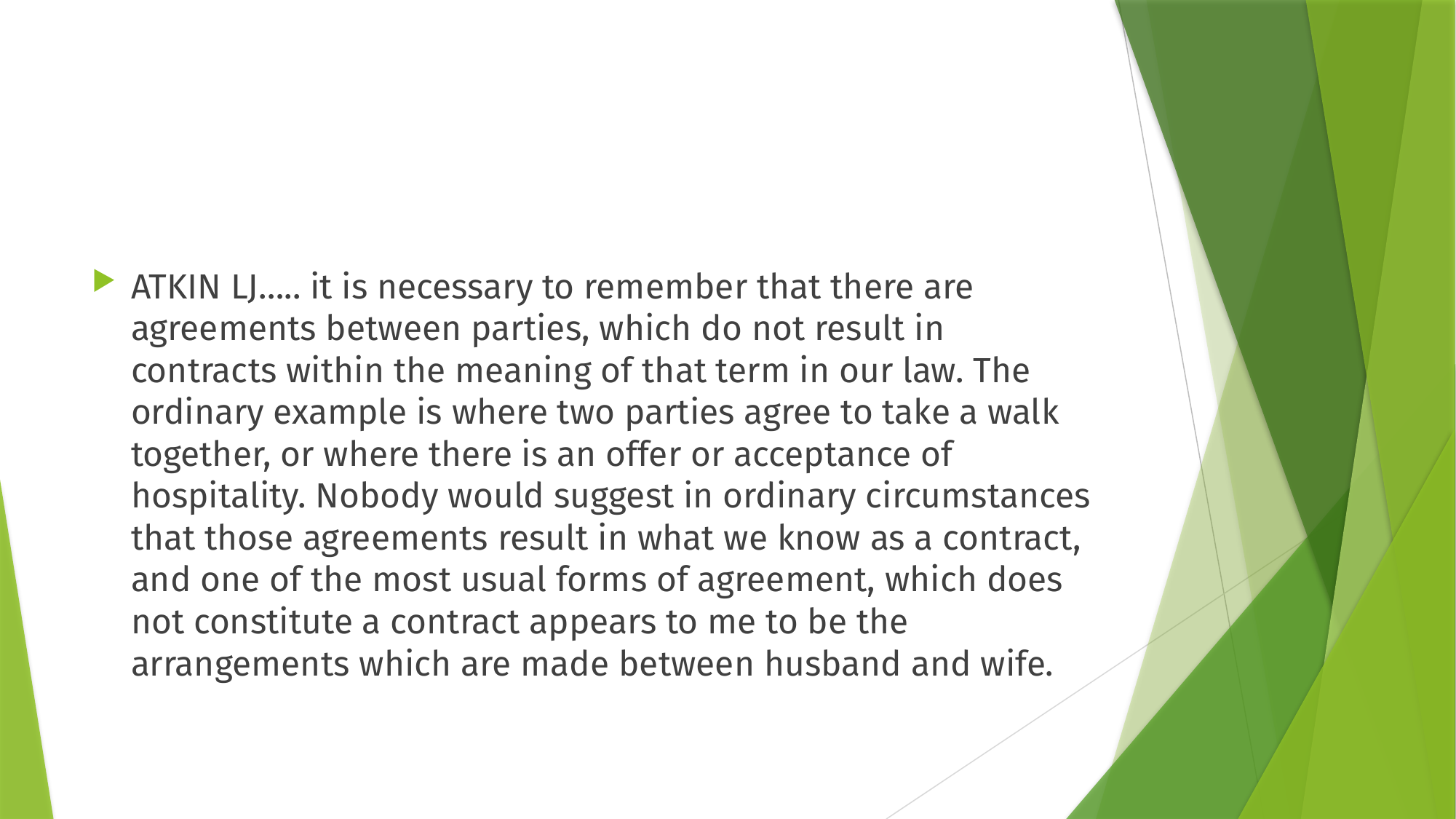

#
ATKIN LJ….. it is necessary to remember that there are agreements between parties, which do not result in contracts within the meaning of that term in our law. The ordinary example is where two parties agree to take a walk together, or where there is an offer or acceptance of hospitality. Nobody would suggest in ordinary circumstances that those agreements result in what we know as a contract, and one of the most usual forms of agreement, which does not constitute a contract appears to me to be the arrangements which are made between husband and wife.